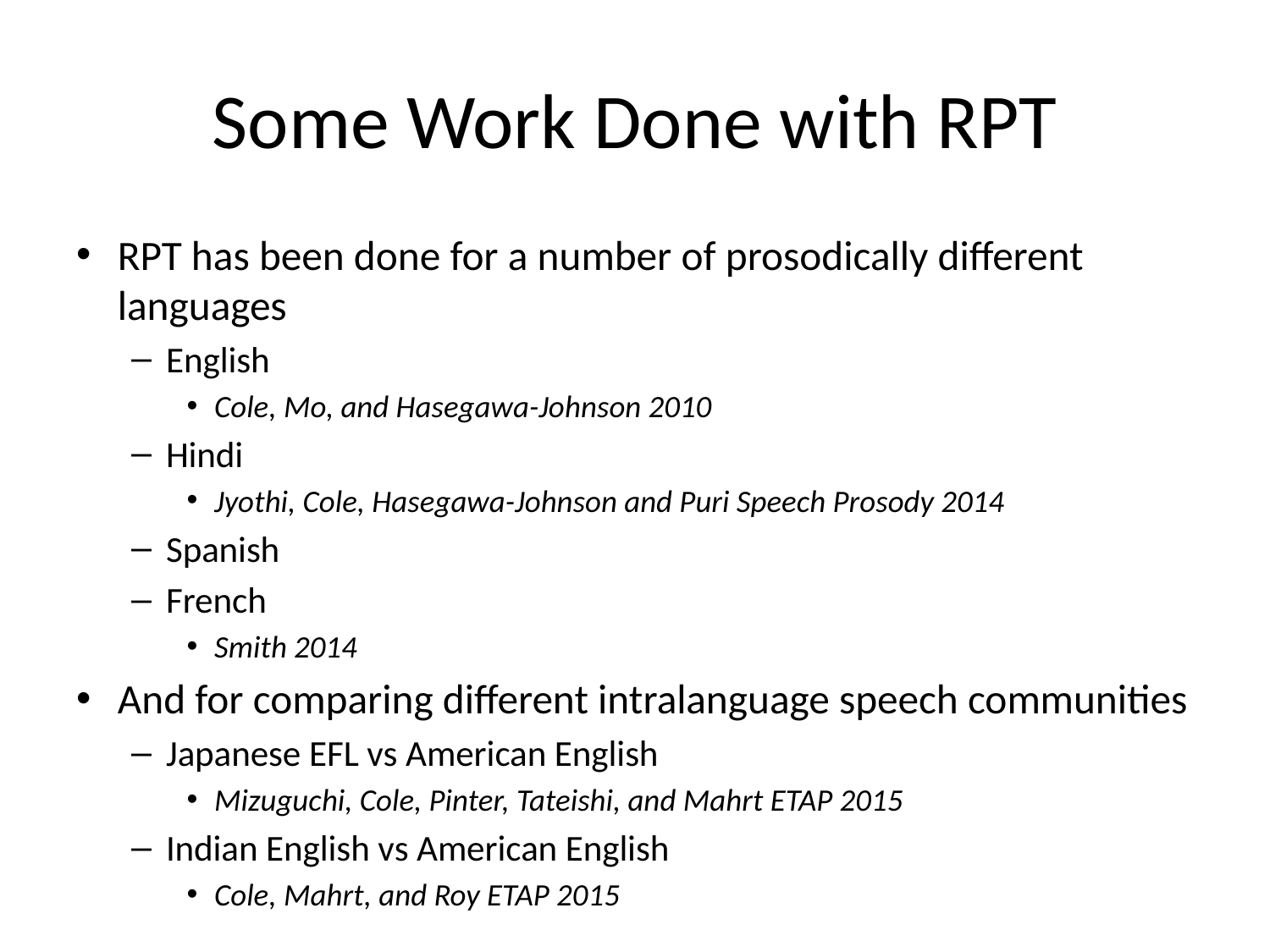

# Some Work Done with RPT
RPT has been done for a number of prosodically different languages
English
Cole, Mo, and Hasegawa-Johnson 2010
Hindi
Jyothi, Cole, Hasegawa-Johnson and Puri Speech Prosody 2014
Spanish
French
Smith 2014
And for comparing different intralanguage speech communities
Japanese EFL vs American English
Mizuguchi, Cole, Pinter, Tateishi, and Mahrt ETAP 2015
Indian English vs American English
Cole, Mahrt, and Roy ETAP 2015